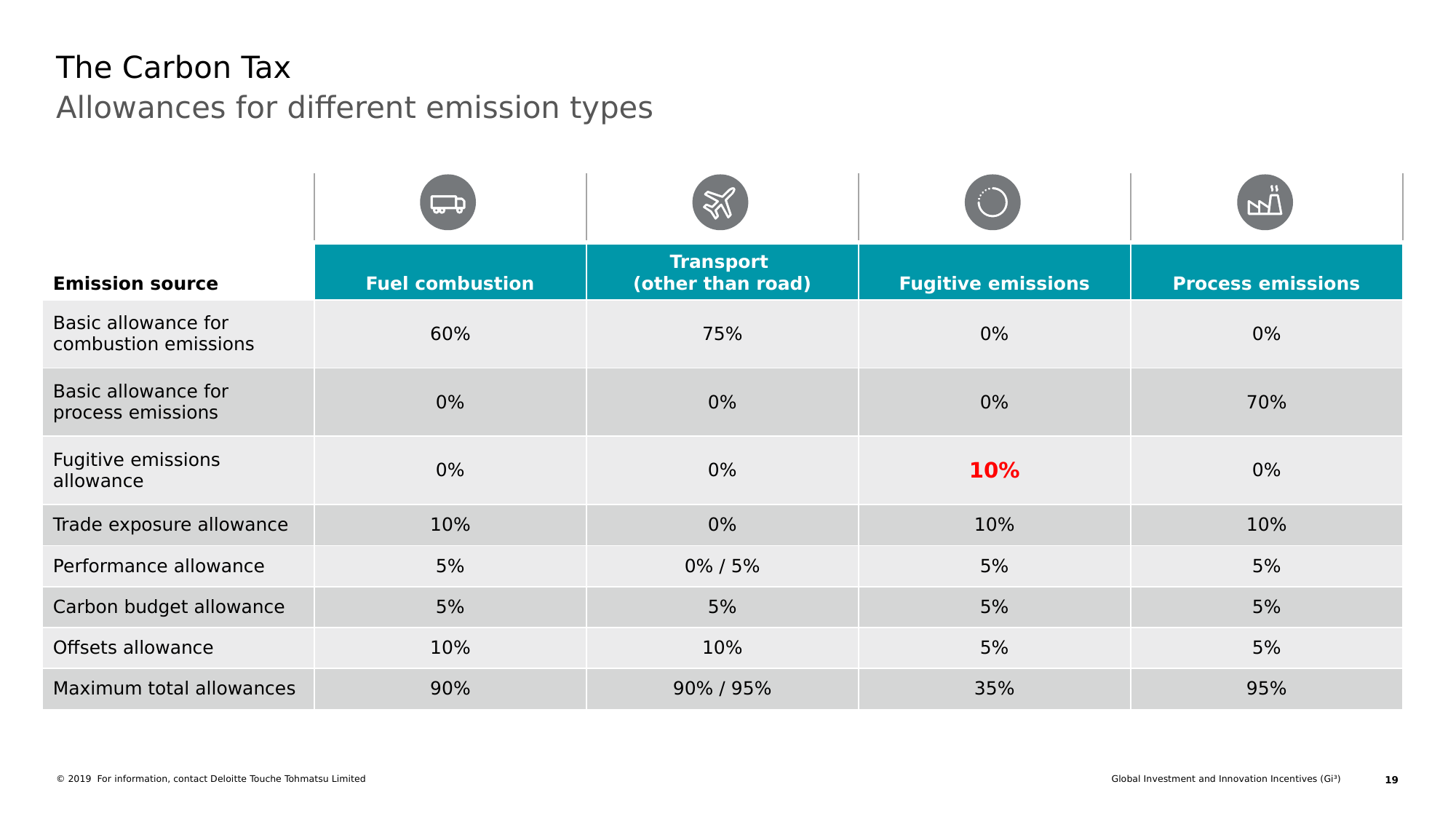

# The Carbon Tax
Allowances for different emission types
|  |  |  |  |  |
| --- | --- | --- | --- | --- |
| Emission source | Fuel combustion | Transport (other than road) | Fugitive emissions | Process emissions |
| Basic allowance for combustion emissions | 60% | 75% | 0% | 0% |
| Basic allowance for process emissions | 0% | 0% | 0% | 70% |
| Fugitive emissions allowance | 0% | 0% | 10% | 0% |
| Trade exposure allowance | 10% | 0% | 10% | 10% |
| Performance allowance | 5% | 0% / 5% | 5% | 5% |
| Carbon budget allowance | 5% | 5% | 5% | 5% |
| Offsets allowance | 10% | 10% | 5% | 5% |
| Maximum total allowances | 90% | 90% / 95% | 35% | 95% |